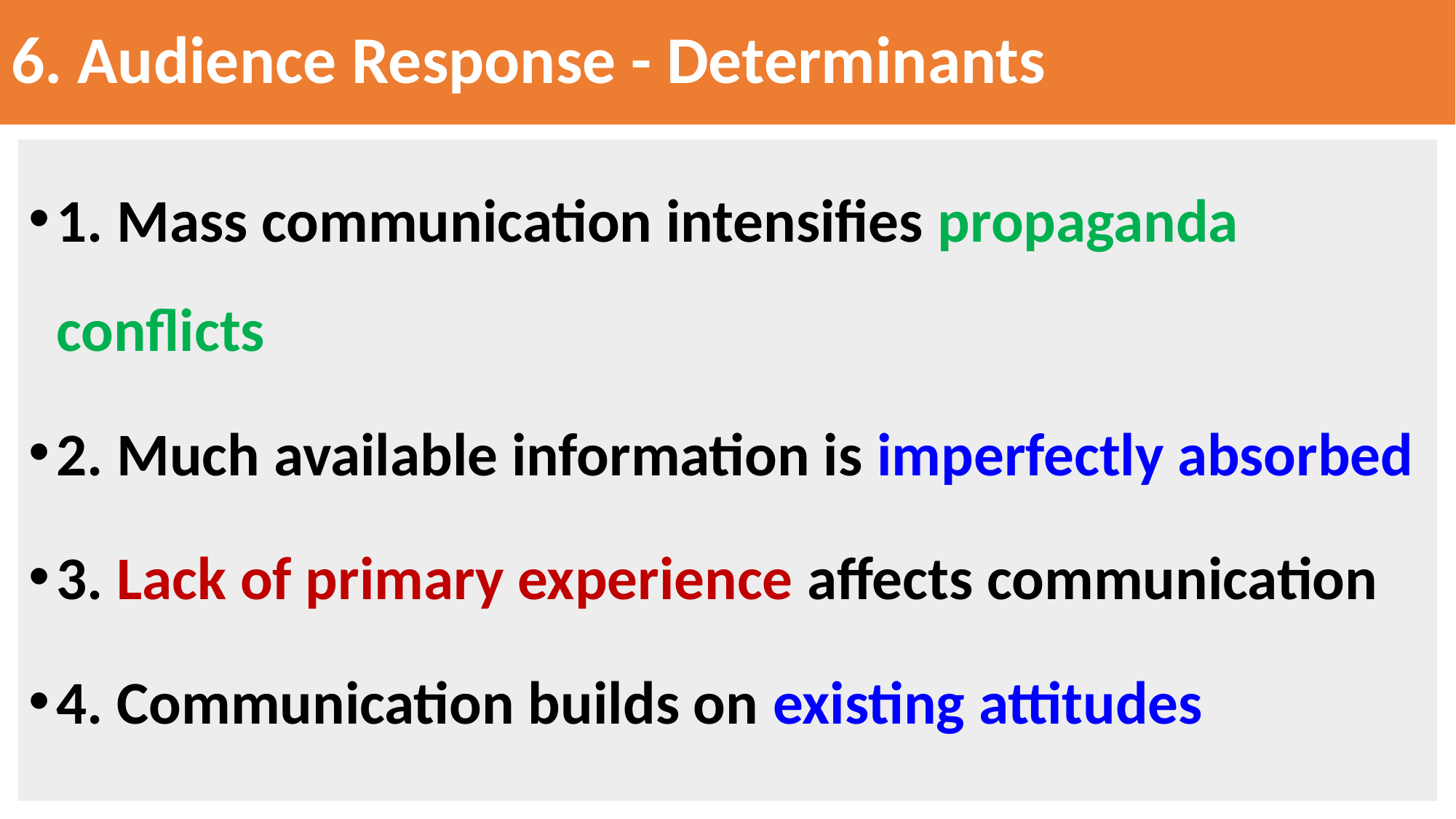

# 6. Audience Response - Determinants
1. Mass communication intensifies propaganda conflicts
2. Much available information is imperfectly absorbed
3. Lack of primary experience affects communication
4. Communication builds on existing attitudes